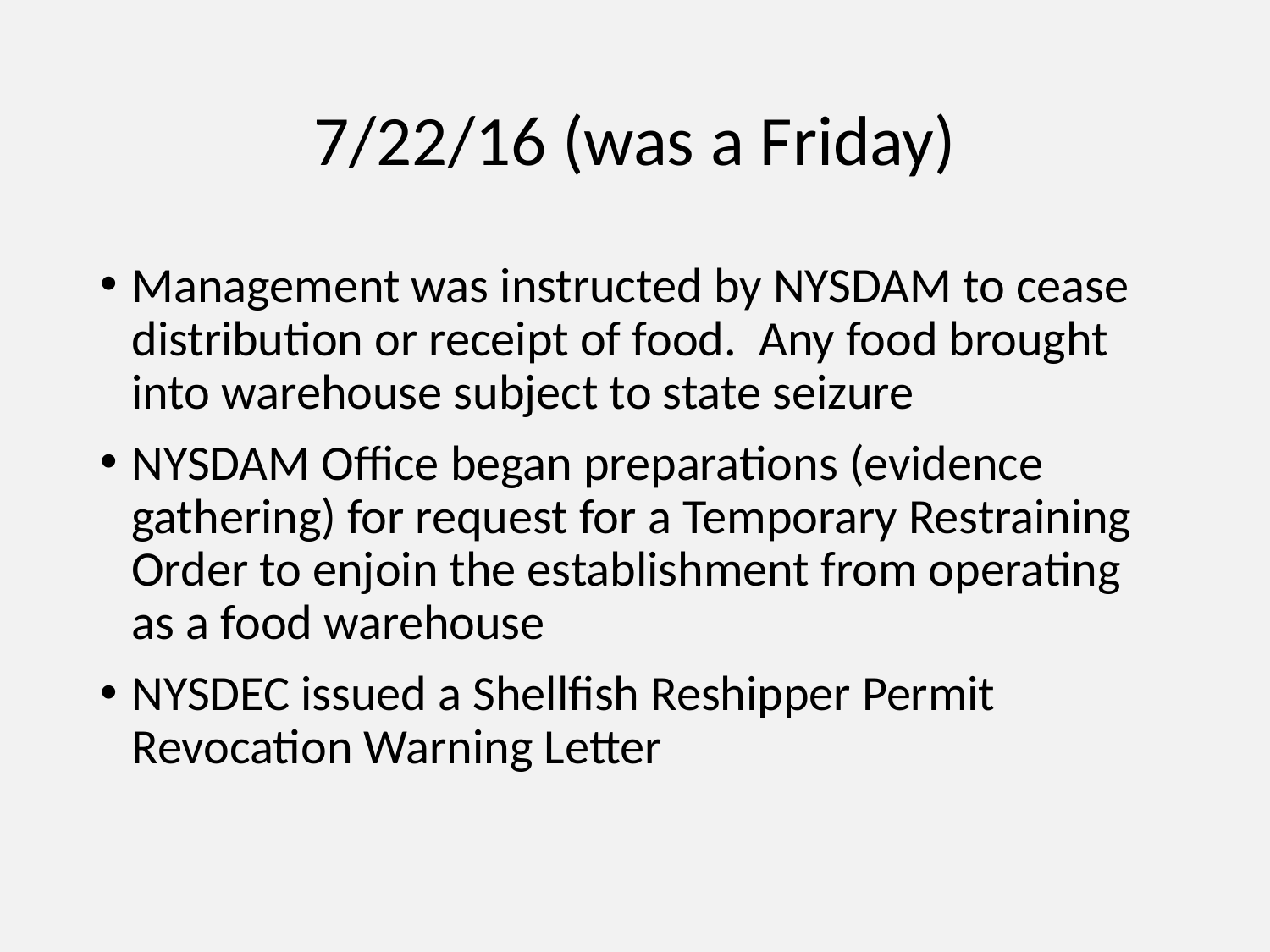

# 7/22/16 (was a Friday)
Management was instructed by NYSDAM to cease distribution or receipt of food.  Any food brought into warehouse subject to state seizure
NYSDAM Office began preparations (evidence gathering) for request for a Temporary Restraining Order to enjoin the establishment from operating as a food warehouse
NYSDEC issued a Shellfish Reshipper Permit Revocation Warning Letter